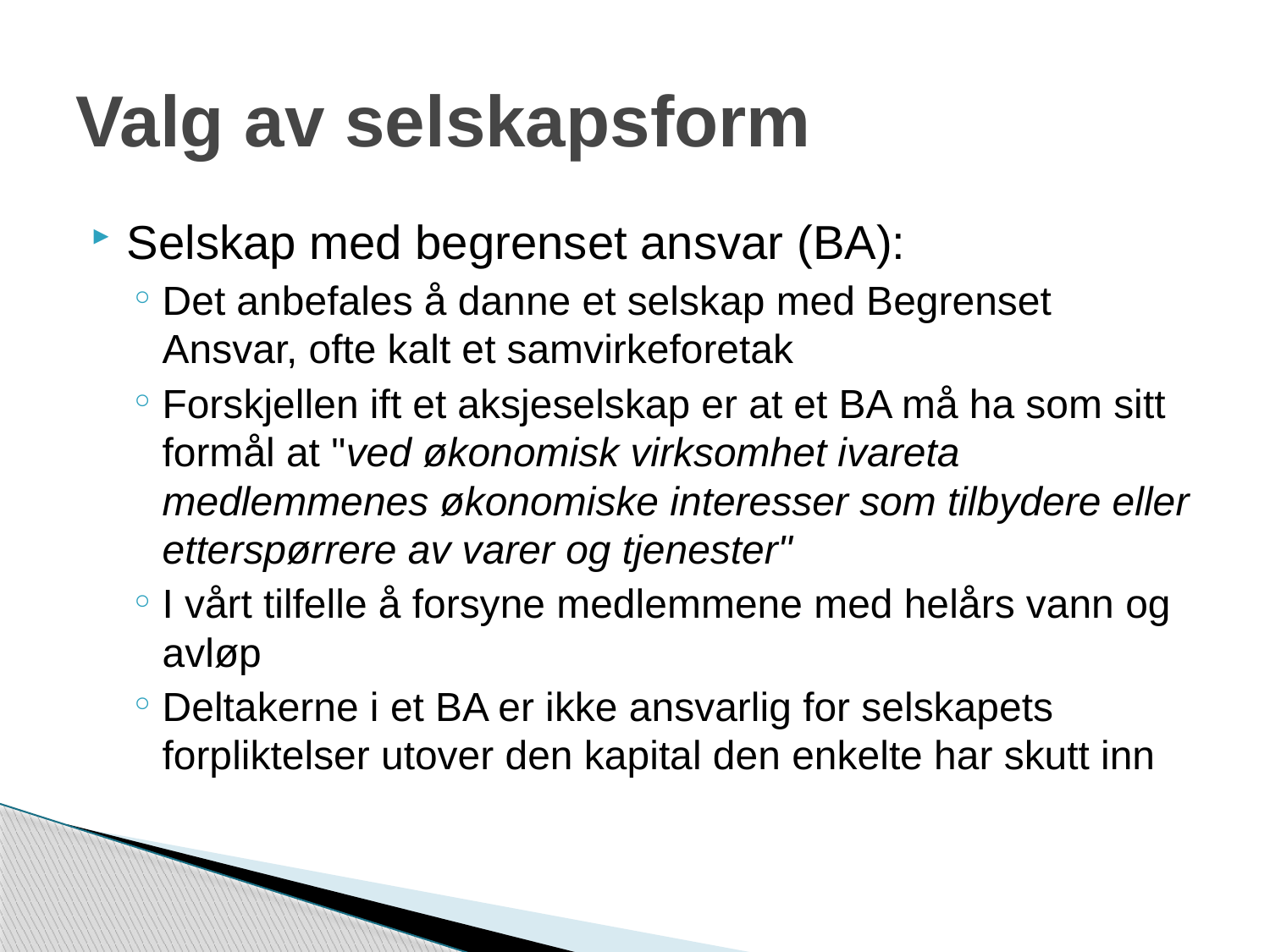

# Valg av selskapsform
Selskap med begrenset ansvar (BA):
Det anbefales å danne et selskap med Begrenset Ansvar, ofte kalt et samvirkeforetak
Forskjellen ift et aksjeselskap er at et BA må ha som sitt formål at "ved økonomisk virksomhet ivareta medlemmenes økonomiske interesser som tilbydere eller etterspørrere av varer og tjenester"
I vårt tilfelle å forsyne medlemmene med helårs vann og avløp
Deltakerne i et BA er ikke ansvarlig for selskapets forpliktelser utover den kapital den enkelte har skutt inn